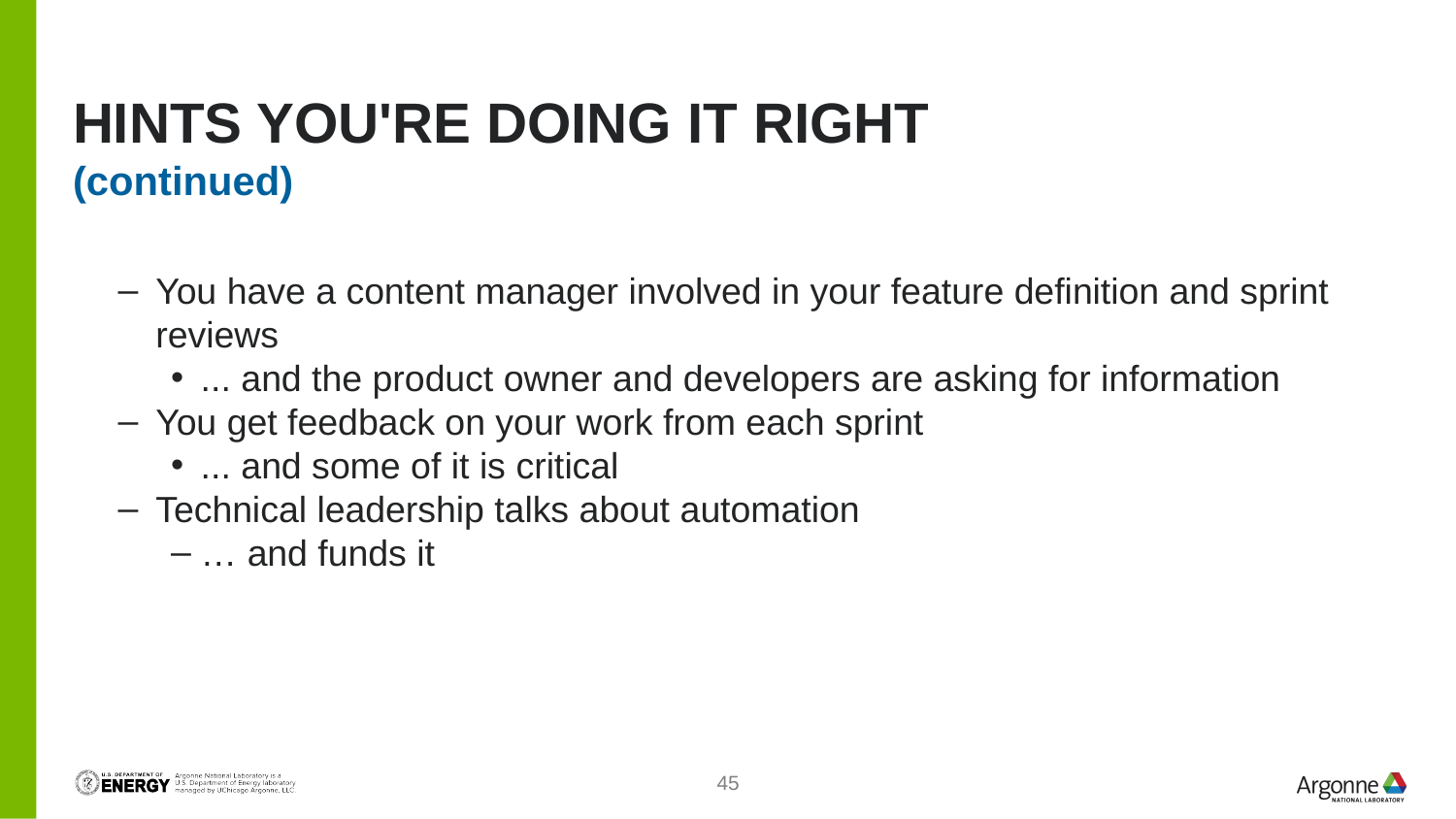

# Hints you're doing it right
(continued)

You have a content manager involved in your feature definition and sprint reviews
... and the product owner and developers are asking for information
You get feedback on your work from each sprint
... and some of it is critical
Technical leadership talks about automation
… and funds it

45